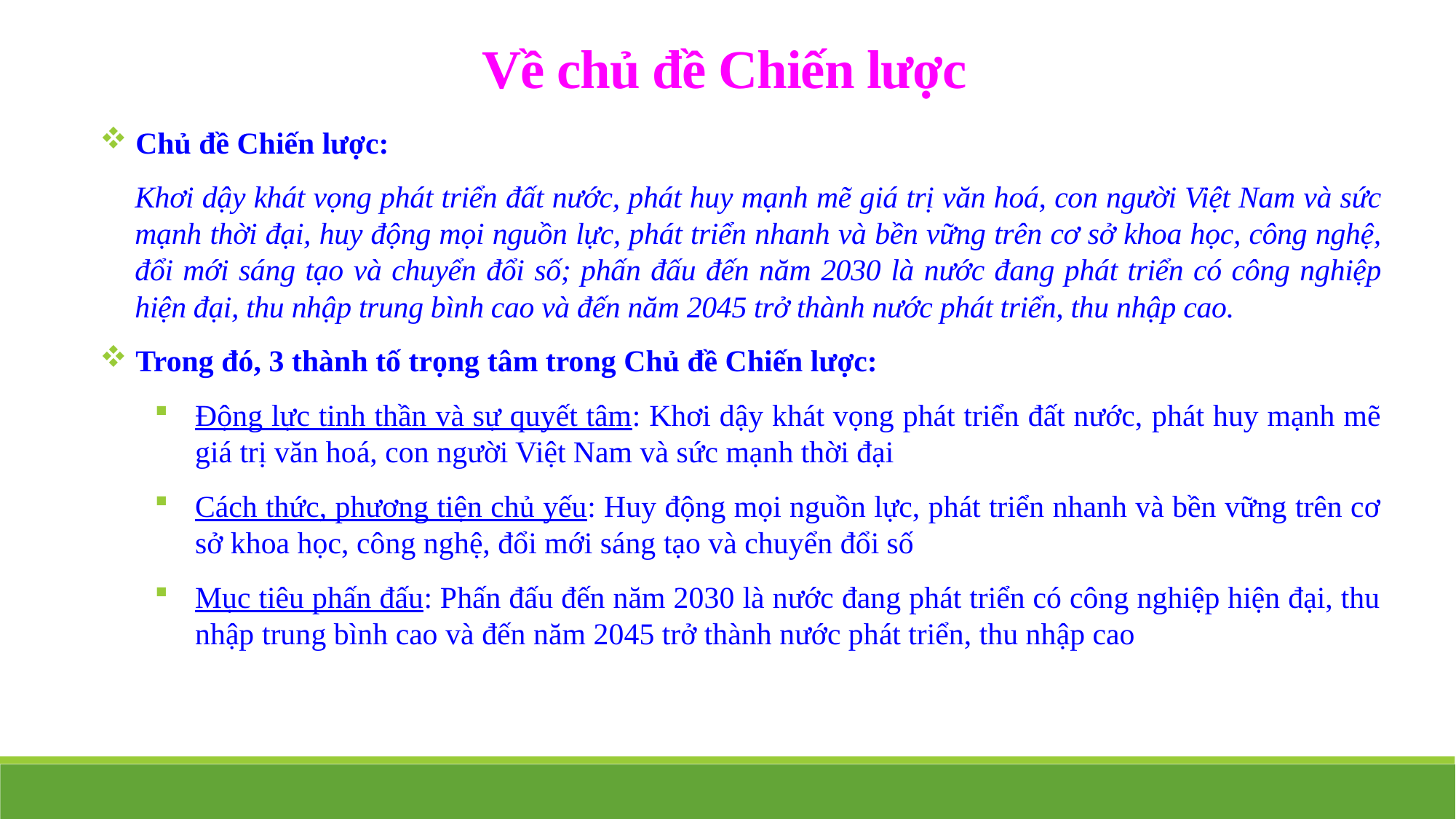

Về chủ đề Chiến lược
 Chủ đề Chiến lược:
Khơi dậy khát vọng phát triển đất nước, phát huy mạnh mẽ giá trị văn hoá, con người Việt Nam và sức mạnh thời đại, huy động mọi nguồn lực, phát triển nhanh và bền vững trên cơ sở khoa học, công nghệ, đổi mới sáng tạo và chuyển đổi số; phấn đấu đến năm 2030 là nước đang phát triển có công nghiệp hiện đại, thu nhập trung bình cao và đến năm 2045 trở thành nước phát triển, thu nhập cao.
 Trong đó, 3 thành tố trọng tâm trong Chủ đề Chiến lược:
Động lực tinh thần và sự quyết tâm: Khơi dậy khát vọng phát triển đất nước, phát huy mạnh mẽ giá trị văn hoá, con người Việt Nam và sức mạnh thời đại
Cách thức, phương tiện chủ yếu: Huy động mọi nguồn lực, phát triển nhanh và bền vững trên cơ sở khoa học, công nghệ, đổi mới sáng tạo và chuyển đổi số
Mục tiêu phấn đấu: Phấn đấu đến năm 2030 là nước đang phát triển có công nghiệp hiện đại, thu nhập trung bình cao và đến năm 2045 trở thành nước phát triển, thu nhập cao